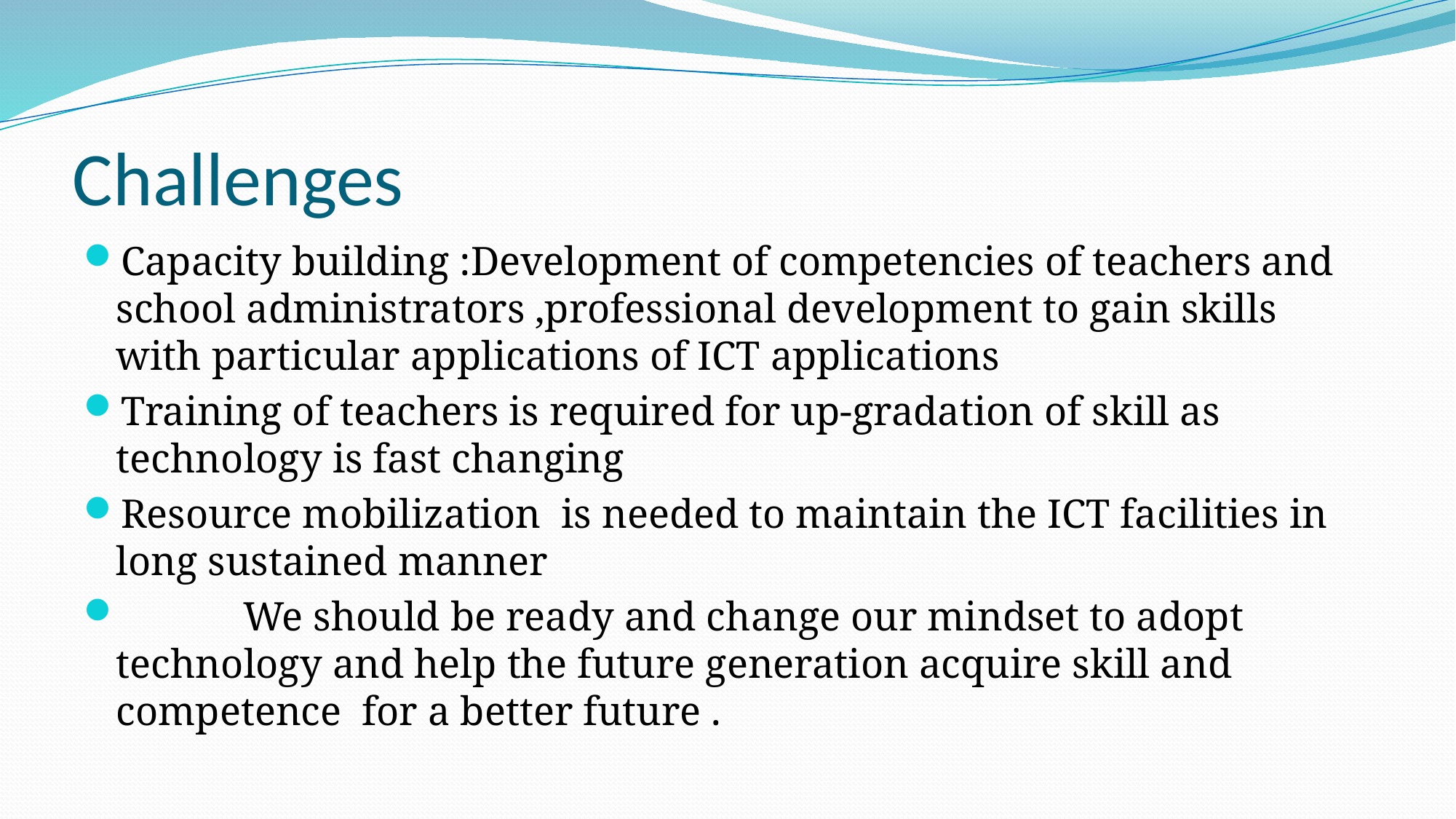

# Challenges
Capacity building :Development of competencies of teachers and school administrators ,professional development to gain skills with particular applications of ICT applications
Training of teachers is required for up-gradation of skill as technology is fast changing
Resource mobilization  is needed to maintain the ICT facilities in  long sustained manner
            We should be ready and change our mindset to adopt technology and help the future generation acquire skill and competence  for a better future .